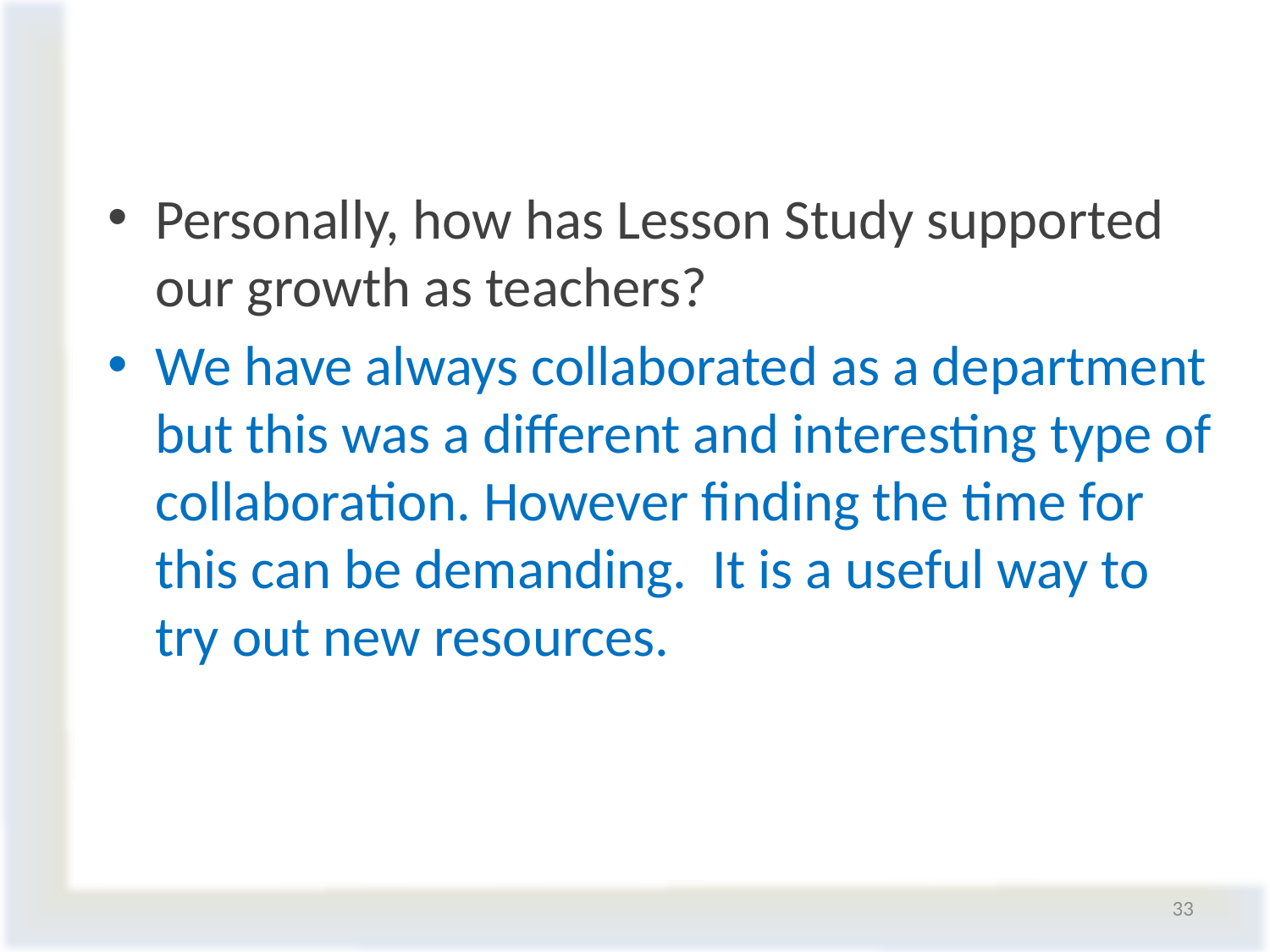

Personally, how has Lesson Study supported our growth as teachers?
We have always collaborated as a department but this was a different and interesting type of collaboration. However finding the time for this can be demanding.  It is a useful way to try out new resources.

33